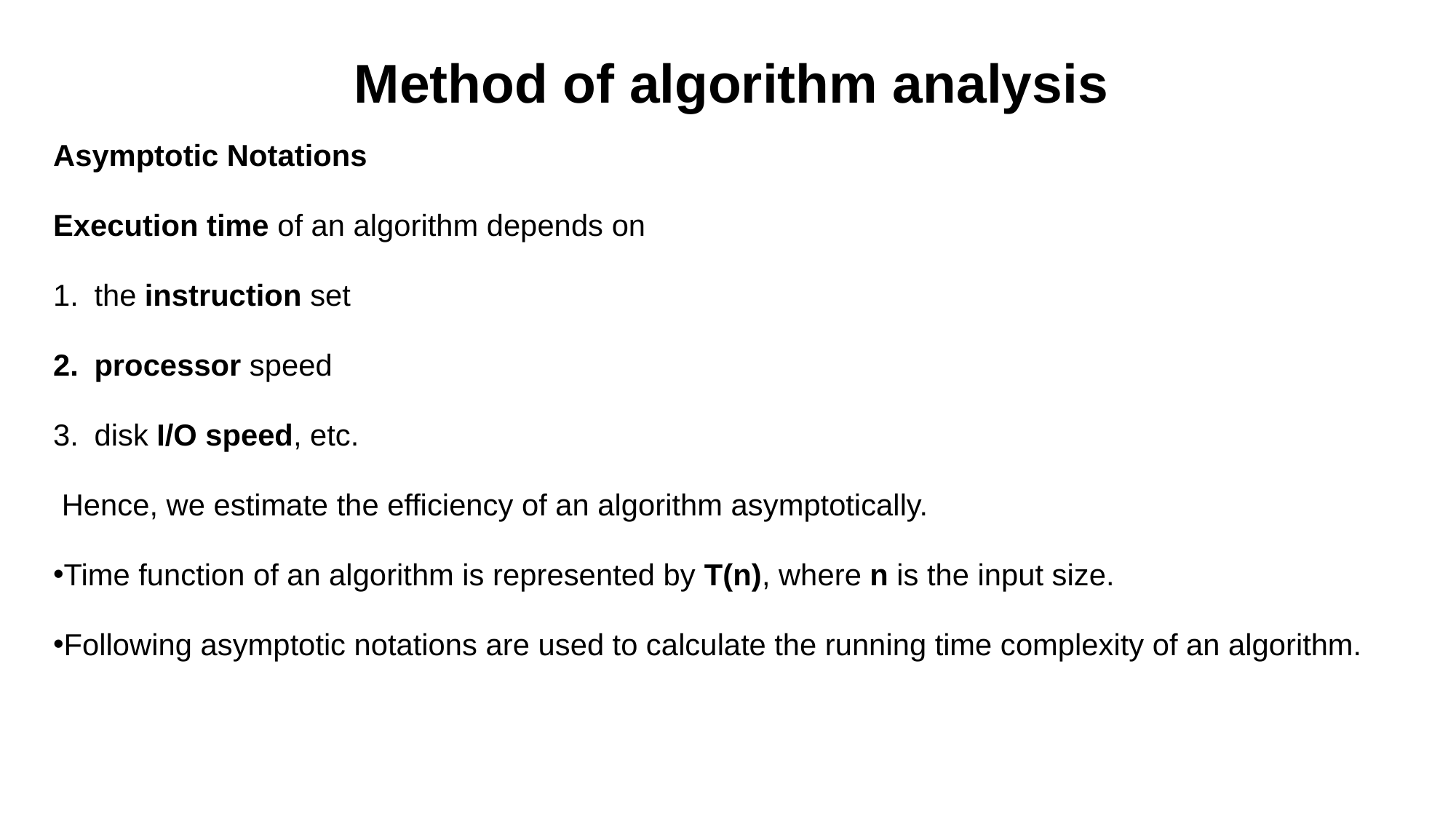

# Method of algorithm analysis
Asymptotic Notations
Execution time of an algorithm depends on
the instruction set
processor speed
disk I/O speed, etc.
 Hence, we estimate the efficiency of an algorithm asymptotically.
Time function of an algorithm is represented by T(n), where n is the input size.
Following asymptotic notations are used to calculate the running time complexity of an algorithm.